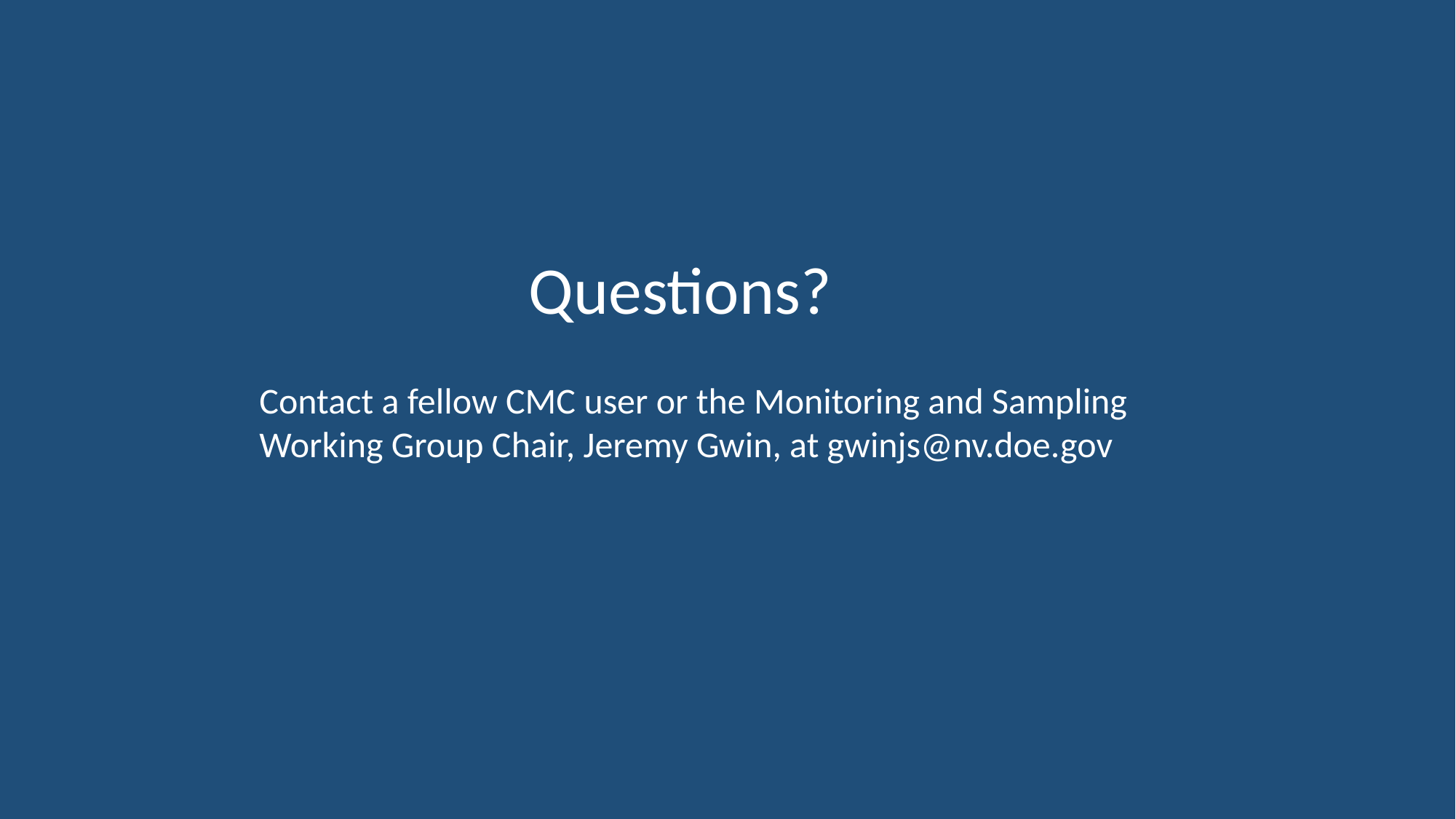

# Questions?
Contact a fellow CMC user or the Monitoring and Sampling Working Group Chair, Jeremy Gwin, at gwinjs@nv.doe.gov